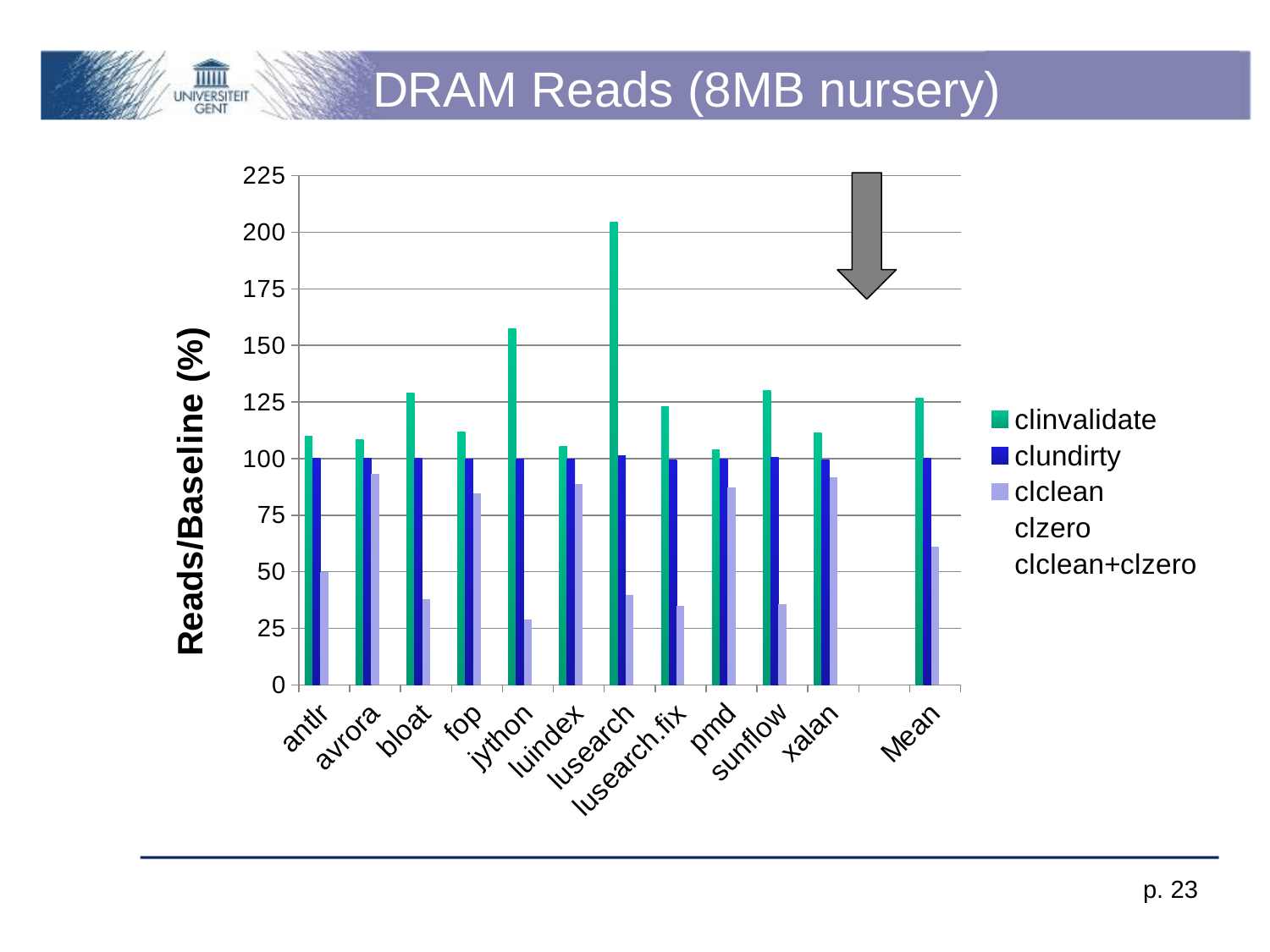

# DRAM Reads (8MB nursery)

### Chart

| Category | clinvalidate | clundirty | clclean | clzero | clclean+clzero |
|---|---|---|---|---|---|
| antlr | 109.9902 | 100.165 | 49.8338 | 8.7744 | 7.5566 |
| avrora | 108.2933 | 100.1771 | 93.2939 | 21.0922 | 21.1728 |
| bloat | 128.9611 | 100.0805 | 37.9767 | 10.0476 | 9.9233 |
| fop | 111.8587 | 99.83070000000001 | 84.7278 | 22.1522 | 21.3928 |
| jython | 157.2018 | 99.9538 | 28.9028 | 7.252499999999999 | 7.266100000000001 |
| luindex | 105.4529 | 99.86739999999998 | 88.7766 | 15.0406 | 13.9238 |
| lusearch | 204.6035 | 101.1319 | 39.9385 | 8.1746 | 8.027800000000001 |
| lusearch.fix | 122.9164 | 99.4968 | 34.8308 | 6.885199999999997 | 6.342799999999999 |
| pmd | 104.0655 | 99.83370000000001 | 87.2346 | 32.6919 | 31.8239 |
| sunflow | 130.0581 | 100.498 | 35.7517 | 8.828700000000001 | 8.4113 |
| xalan | 111.306 | 99.6101 | 91.9459 | 17.727 | 17.081 |
|  | None | None | None | None | None |
| Mean | 126.7916 | 100.0586 | 61.2012 | 14.4243 | 13.902 |
p. 23